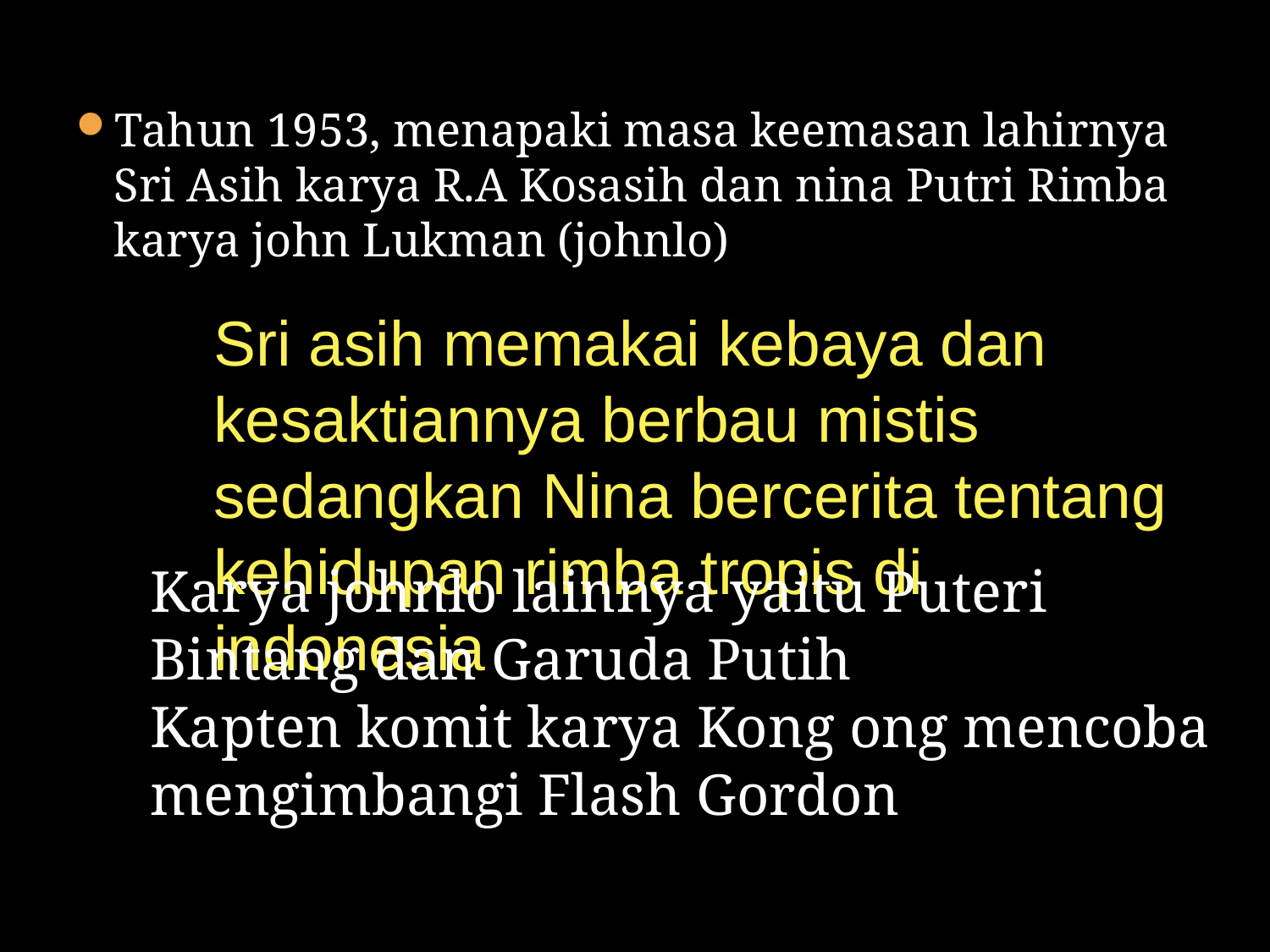

Tahun 1953, menapaki masa keemasan lahirnya Sri Asih karya R.A Kosasih dan nina Putri Rimba karya john Lukman (johnlo)
Sri asih memakai kebaya dan kesaktiannya berbau mistis sedangkan Nina bercerita tentang kehidupan rimba tropis di indonesia
Karya johnlo lainnya yaitu Puteri Bintang dan Garuda Putih
Kapten komit karya Kong ong mencoba mengimbangi Flash Gordon